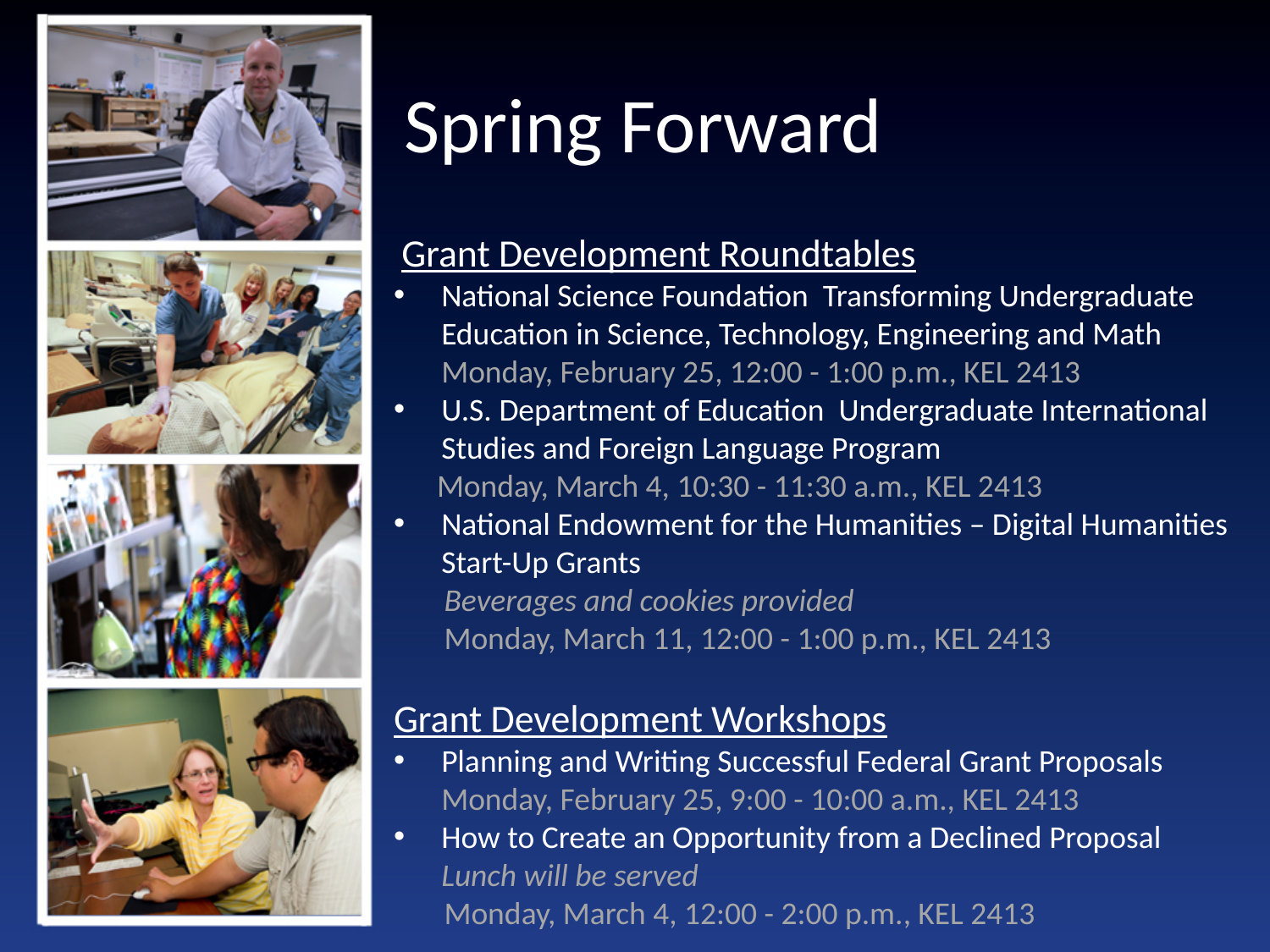

# Spring Forward
Grant Development Roundtables
National Science Foundation  Transforming Undergraduate Education in Science, Technology, Engineering and Math
Monday, February 25, 12:00 - 1:00 p.m., KEL 2413
U.S. Department of Education  Undergraduate International Studies and Foreign Language Program
      Monday, March 4, 10:30 - 11:30 a.m., KEL 2413
National Endowment for the Humanities – Digital Humanities Start-Up Grants
       Beverages and cookies provided
       Monday, March 11, 12:00 - 1:00 p.m., KEL 2413

Grant Development Workshops
Planning and Writing Successful Federal Grant Proposals
Monday, February 25, 9:00 - 10:00 a.m., KEL 2413
How to Create an Opportunity from a Declined Proposal Lunch will be served
       Monday, March 4, 12:00 - 2:00 p.m., KEL 2413